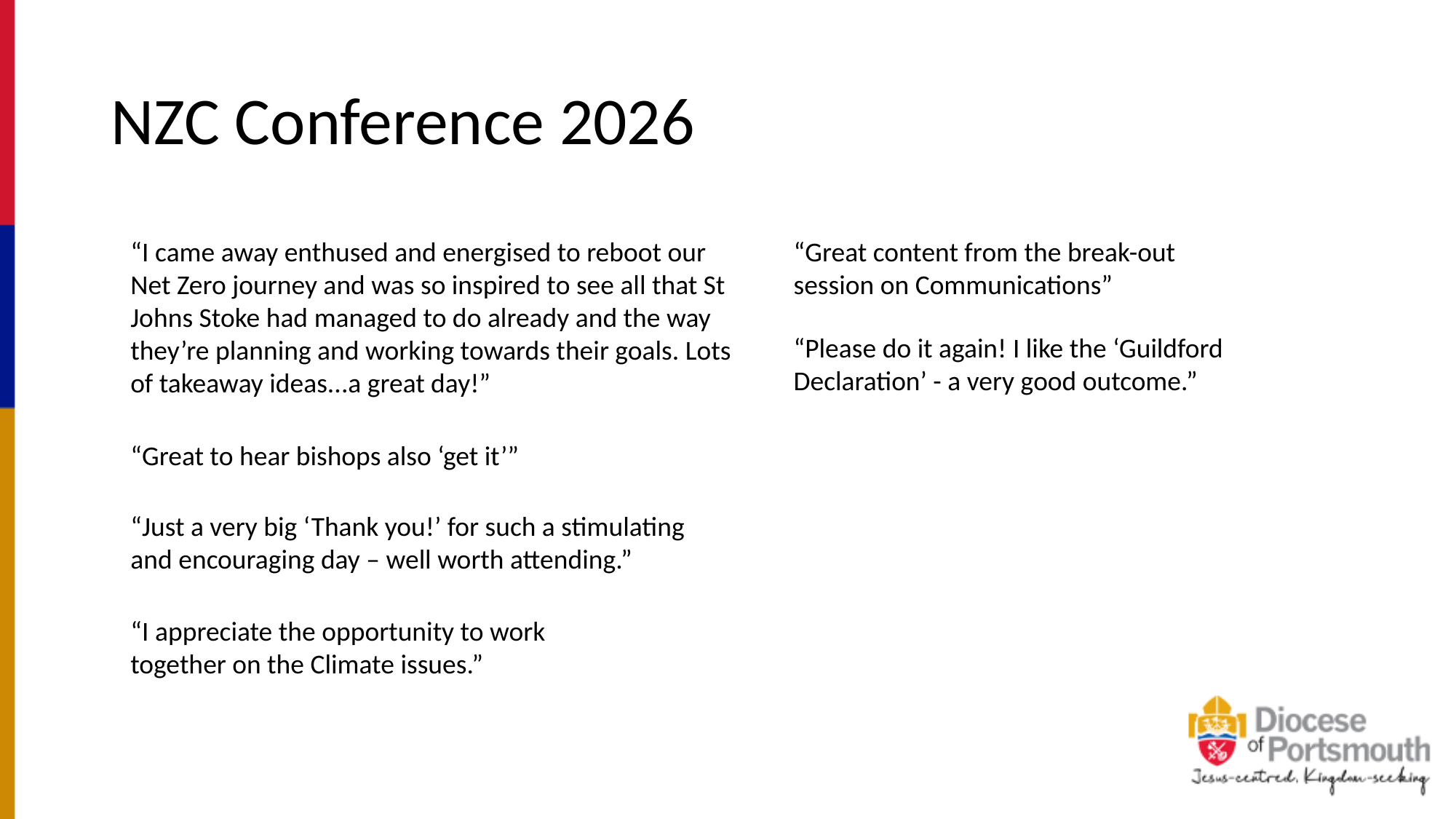

# NZC Conference 2026
“I came away enthused and energised to reboot our Net Zero journey and was so inspired to see all that St Johns Stoke had managed to do already and the way they’re planning and working towards their goals. Lots of takeaway ideas...a great day!”
“Great content from the break-out session on Communications”
“Please do it again! I like the ‘Guildford Declaration’ - a very good outcome.”
“Great to hear bishops also ‘get it’”
“Just a very big ‘Thank you!’ for such a stimulating and encouraging day – well worth attending.”
“I appreciate the opportunity to work together on the Climate issues.”